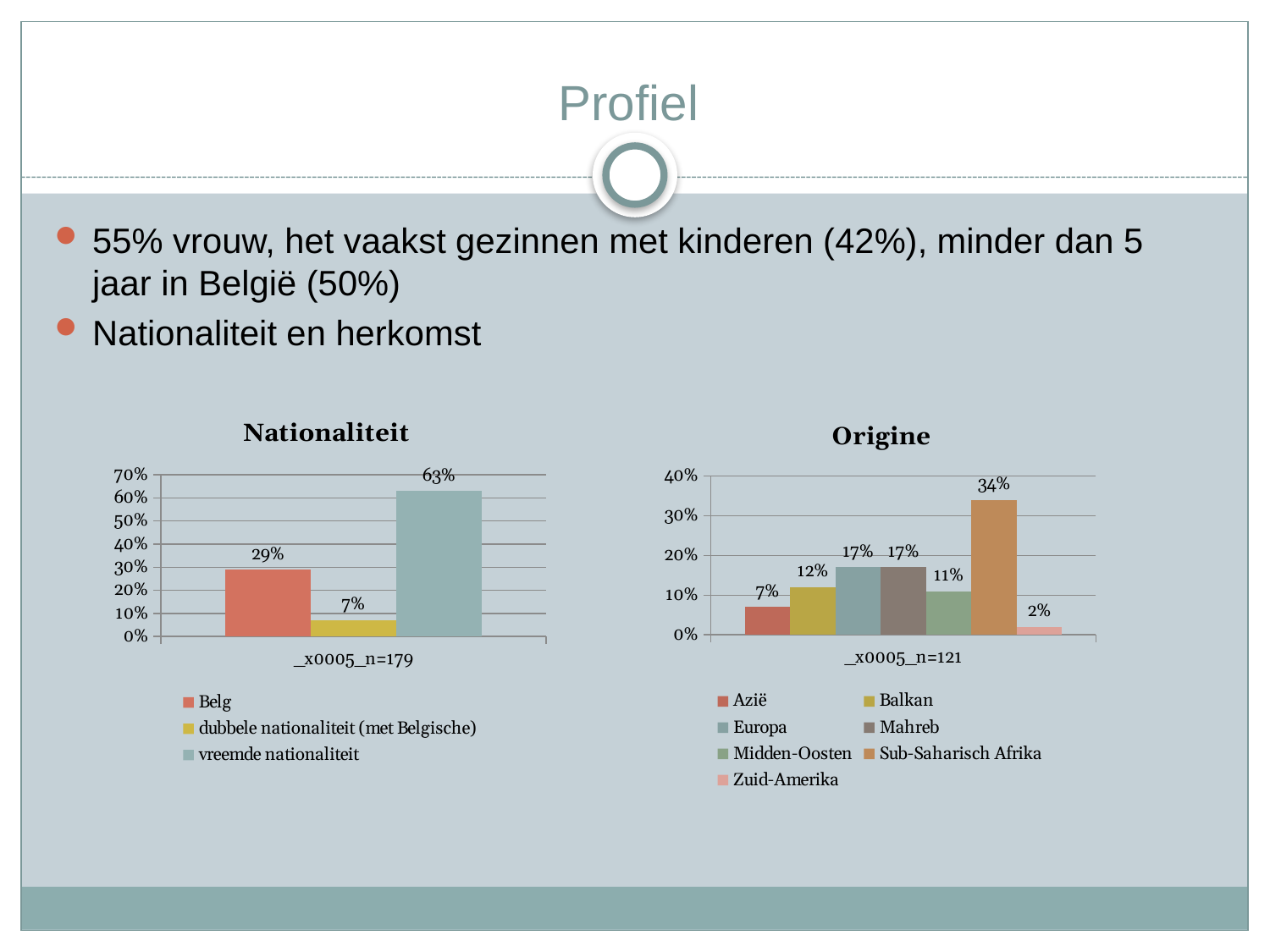

# Profiel
55% vrouw, het vaakst gezinnen met kinderen (42%), minder dan 5 jaar in België (50%)
Nationaliteit en herkomst

### Chart: Nationaliteit

| Category | Belg | dubbele nationaliteit (met Belgische) | vreemde nationaliteit |
|---|---|---|---|
| _x0005_n=179 | 0.29 | 0.072 | 0.63 |

### Chart: Origine

| Category | Azië | Balkan  | Europa | Mahreb  | Midden-Oosten | Sub-Saharisch Afrika | Zuid-Amerika |
|---|---|---|---|---|---|---|---|
| _x0005_n=121 | 0.07 | 0.12 | 0.17 | 0.17 | 0.11 | 0.34 | 0.02 |